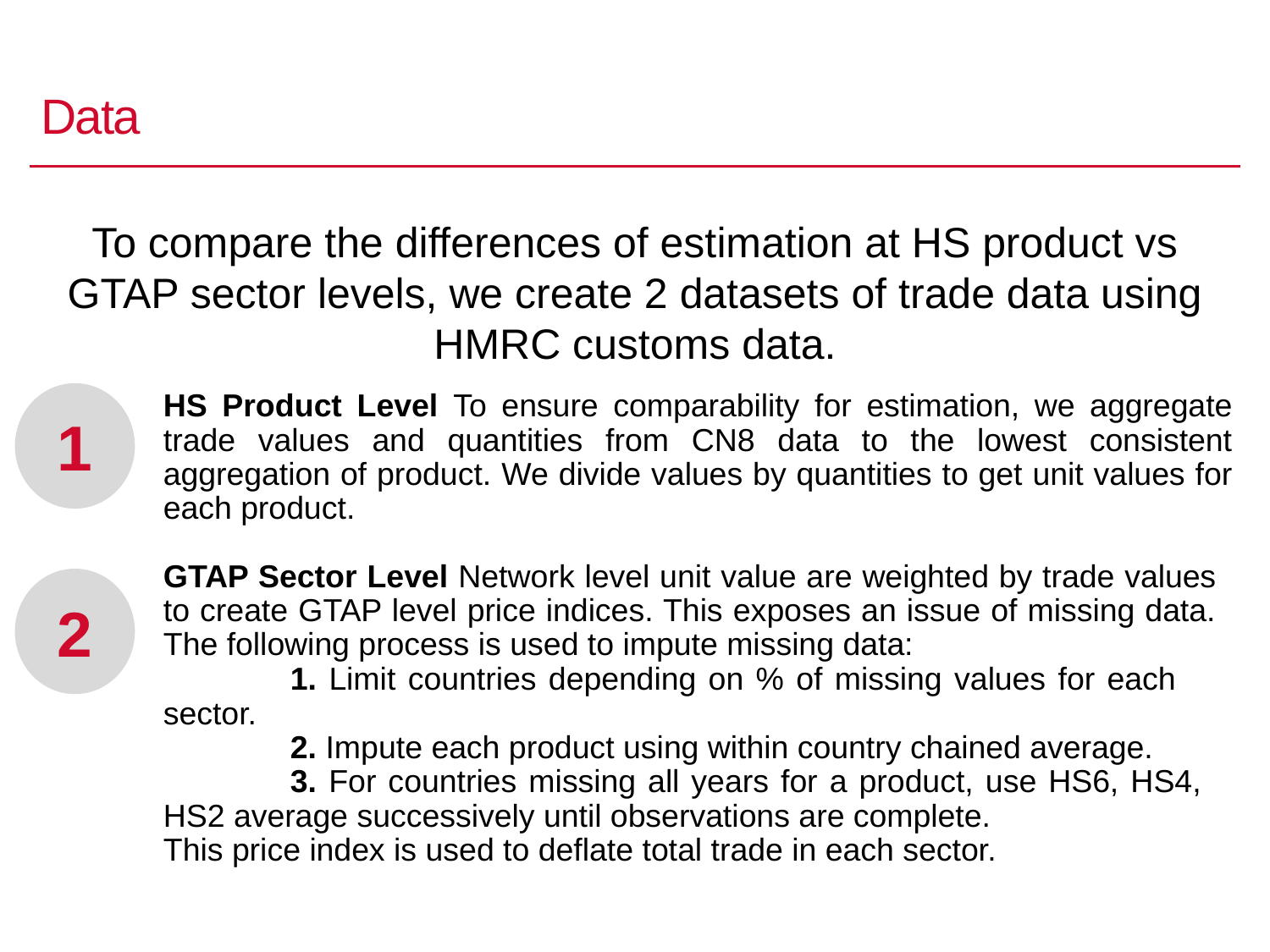

# Data
To compare the differences of estimation at HS product vs GTAP sector levels, we create 2 datasets of trade data using HMRC customs data.
1
HS Product Level To ensure comparability for estimation, we aggregate trade values and quantities from CN8 data to the lowest consistent aggregation of product. We divide values by quantities to get unit values for each product.
GTAP Sector Level Network level unit value are weighted by trade values to create GTAP level price indices. This exposes an issue of missing data. The following process is used to impute missing data:
	1. Limit countries depending on % of missing values for each 	sector.
	2. Impute each product using within country chained average.
	3. For countries missing all years for a product, use HS6, HS4, 	HS2 average successively until observations are complete.
This price index is used to deflate total trade in each sector.
2